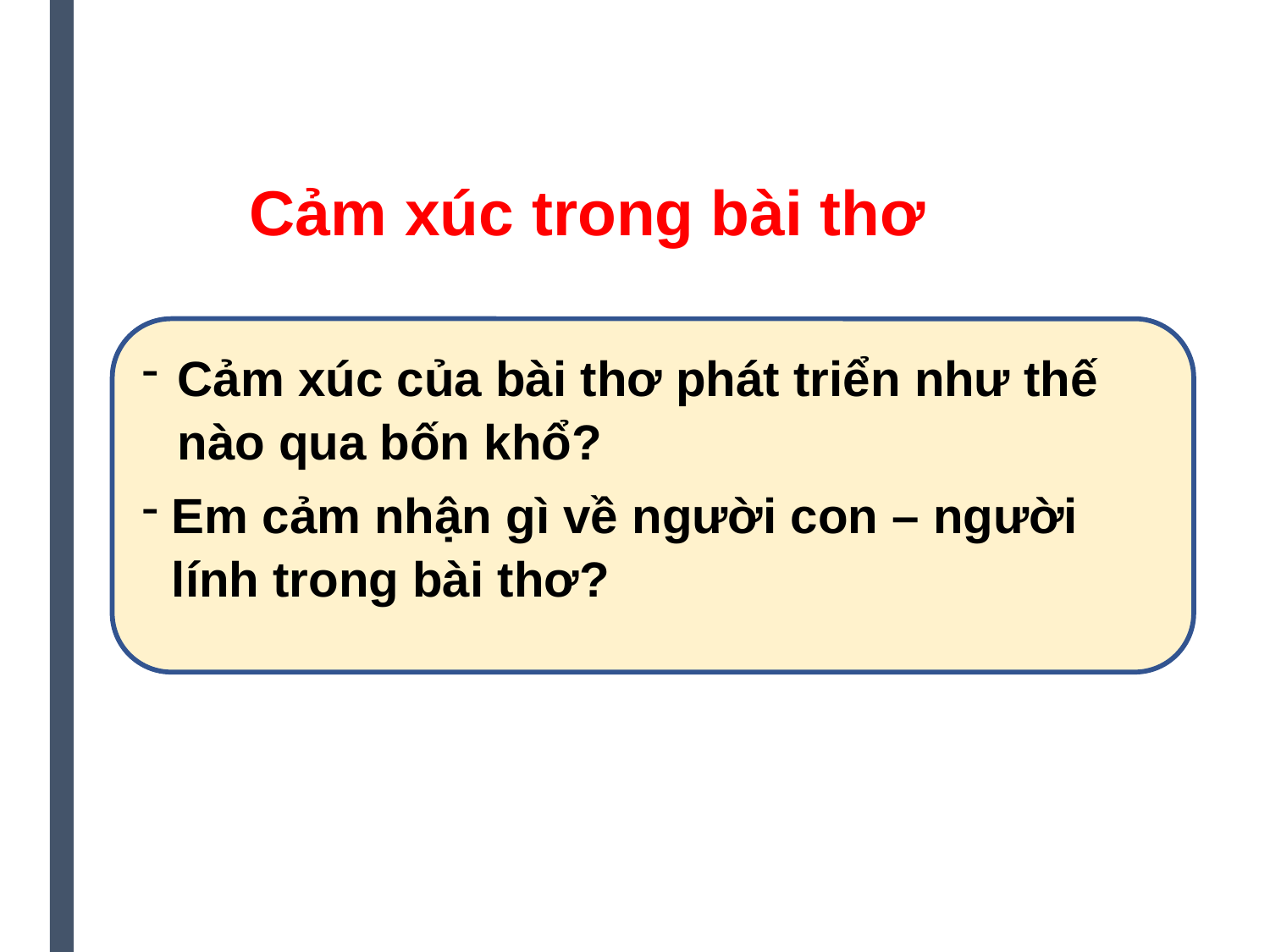

Cảm xúc trong bài thơ
Cảm xúc của bài thơ phát triển như thế nào qua bốn khổ?
Em cảm nhận gì về người con – người lính trong bài thơ?